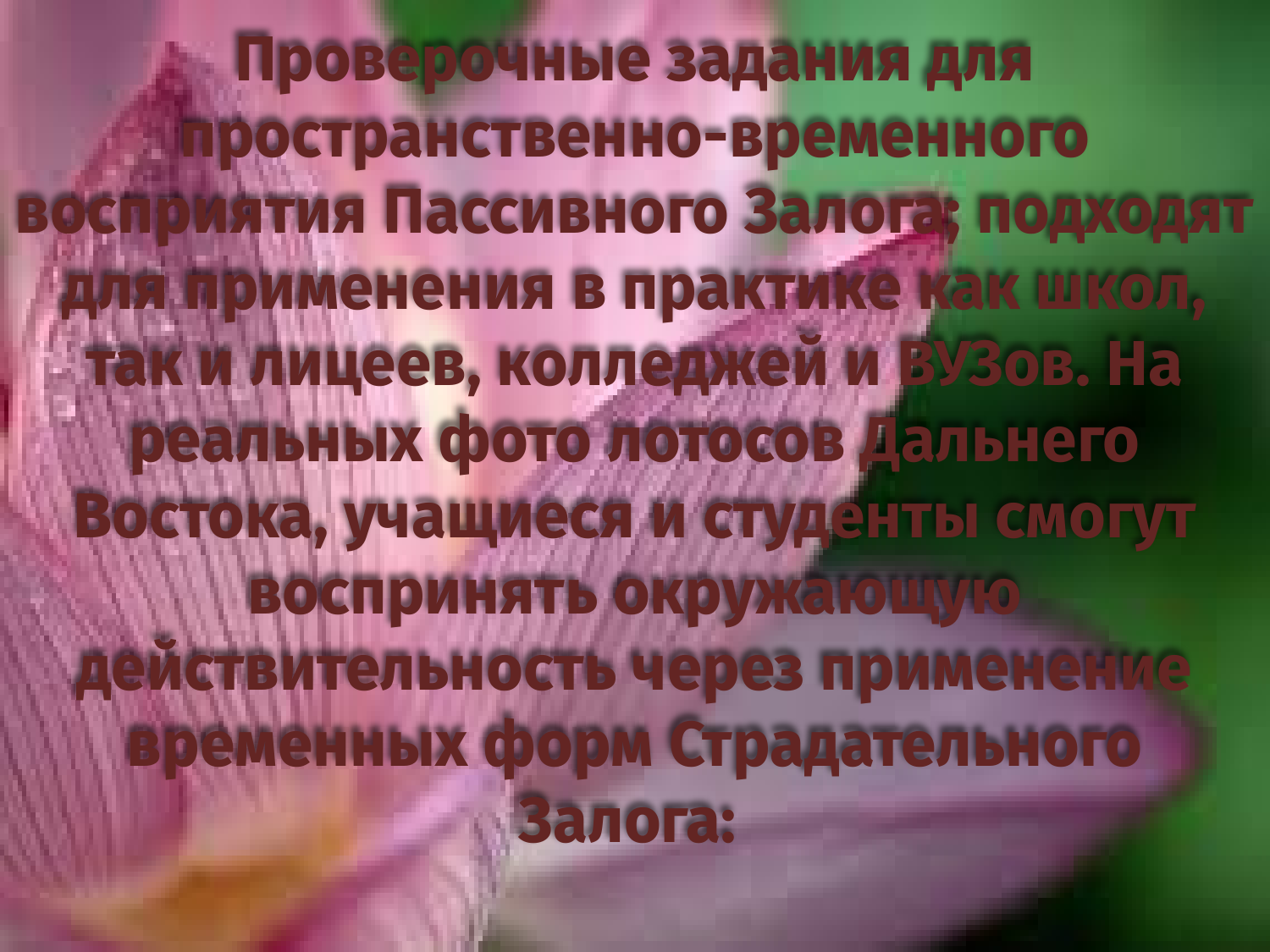

# Проверочные задания для пространственно-временного восприятия Пассивного Залога; подходят для применения в практике как школ, так и лицеев, колледжей и ВУЗов. На реальных фото лотосов Дальнего Востока, учащиеся и студенты смогут воспринять окружающую действительность через применение временных форм Страдательного Залога: